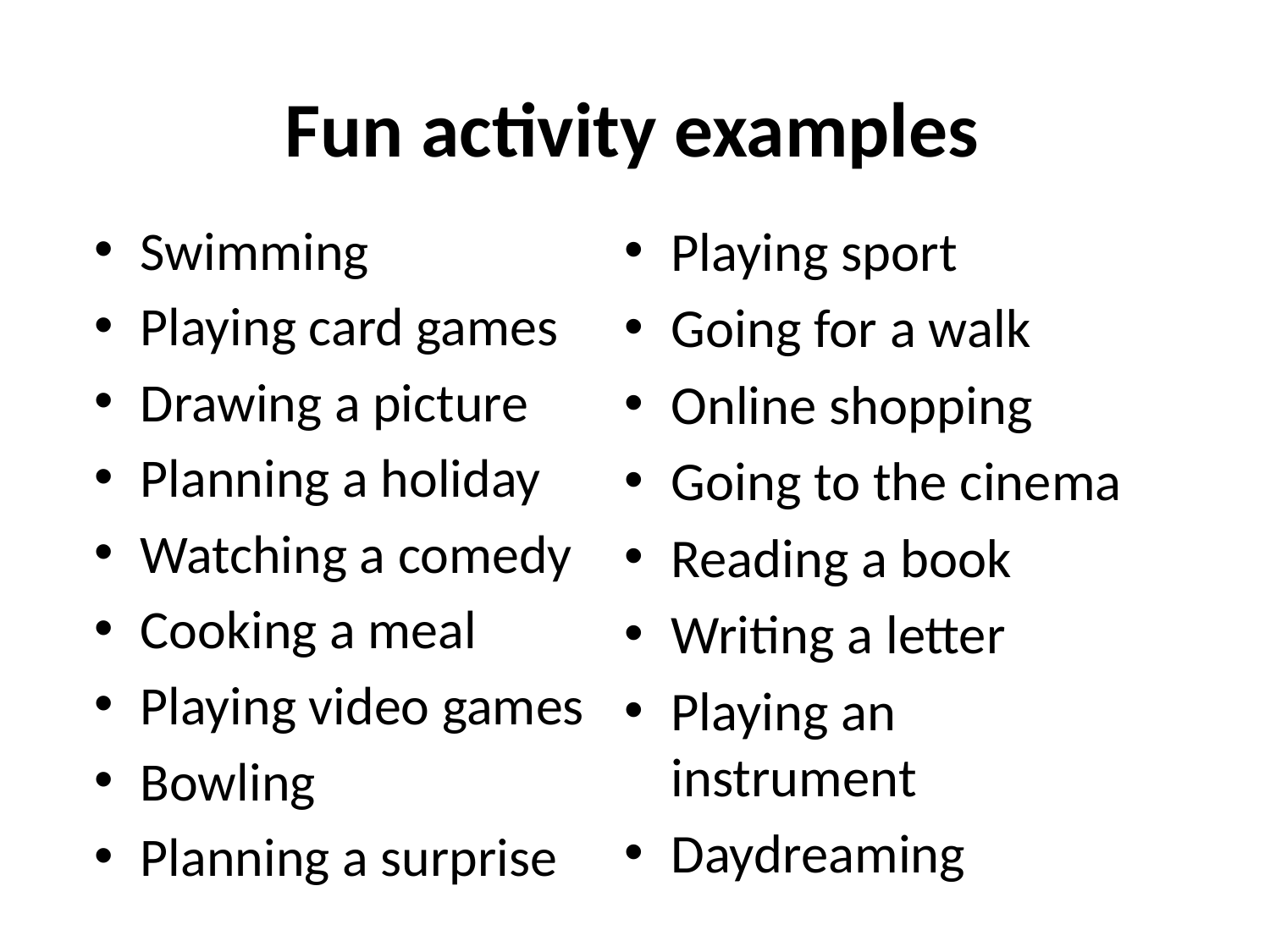

# Fun activity examples
Swimming
Playing card games
Drawing a picture
Planning a holiday
Watching a comedy
Cooking a meal
Playing video games
Bowling
Planning a surprise
Playing sport
Going for a walk
Online shopping
Going to the cinema
Reading a book
Writing a letter
Playing an instrument
Daydreaming